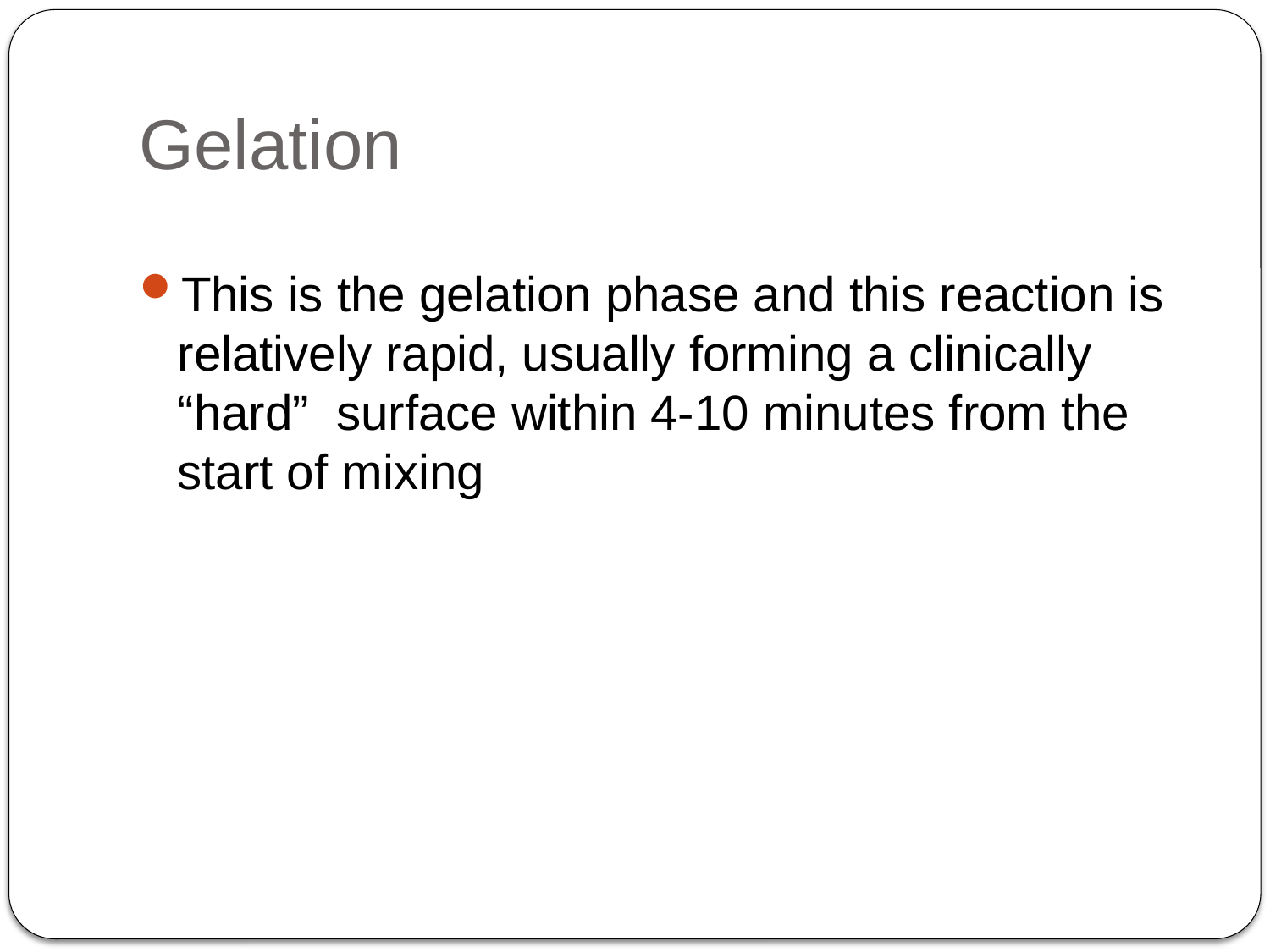

# Gelation
This is the gelation phase and this reaction is  relatively rapid, usually forming a clinically “hard”  surface within 4-10 minutes from the start of mixing